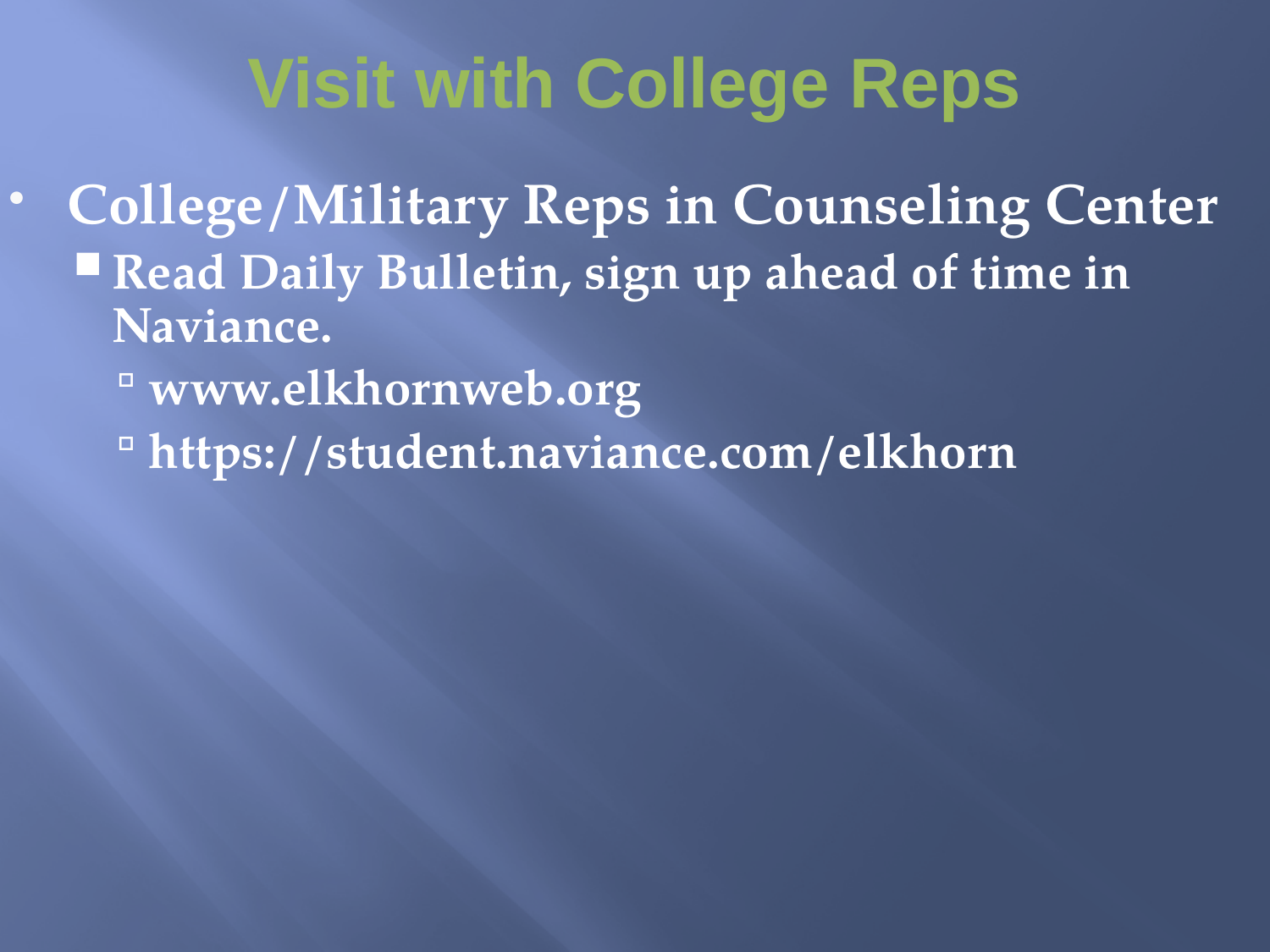

# Visit with College Reps
College/Military Reps in Counseling Center
Read Daily Bulletin, sign up ahead of time in Naviance.
www.elkhornweb.org
https://student.naviance.com/elkhorn